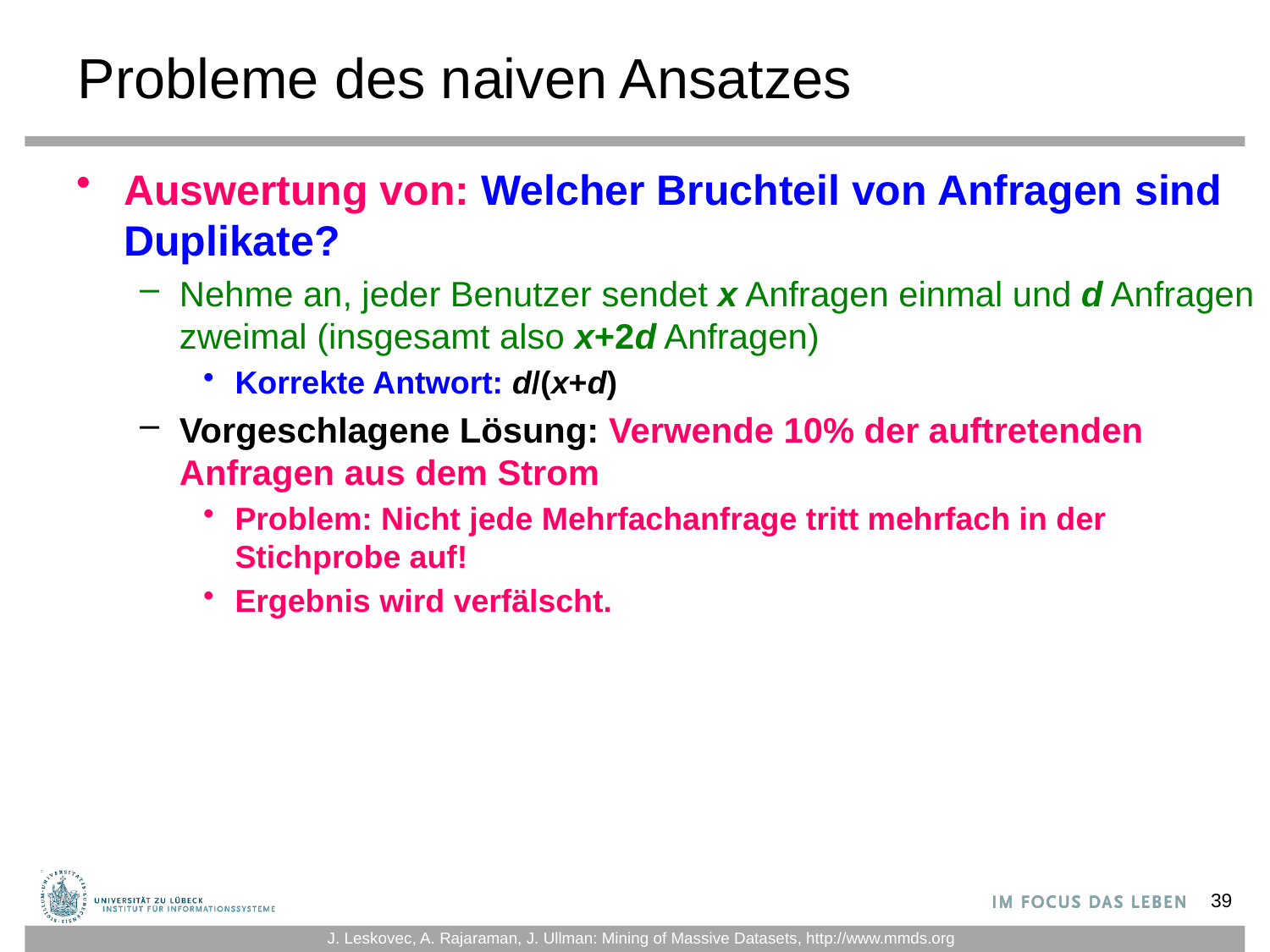

# Probleme des naiven Ansatzes
Auswertung von: Welcher Bruchteil von Anfragen sind Duplikate?
Nehme an, jeder Benutzer sendet x Anfragen einmal und d Anfragen zweimal (insgesamt also x+2d Anfragen)
Korrekte Antwort: d/(x+d)
Vorgeschlagene Lösung: Verwende 10% der auftretenden Anfragen aus dem Strom
Problem: Nicht jede Mehrfachanfrage tritt mehrfach in der Stichprobe auf!
Ergebnis wird verfälscht.
39
J. Leskovec, A. Rajaraman, J. Ullman: Mining of Massive Datasets, http://www.mmds.org